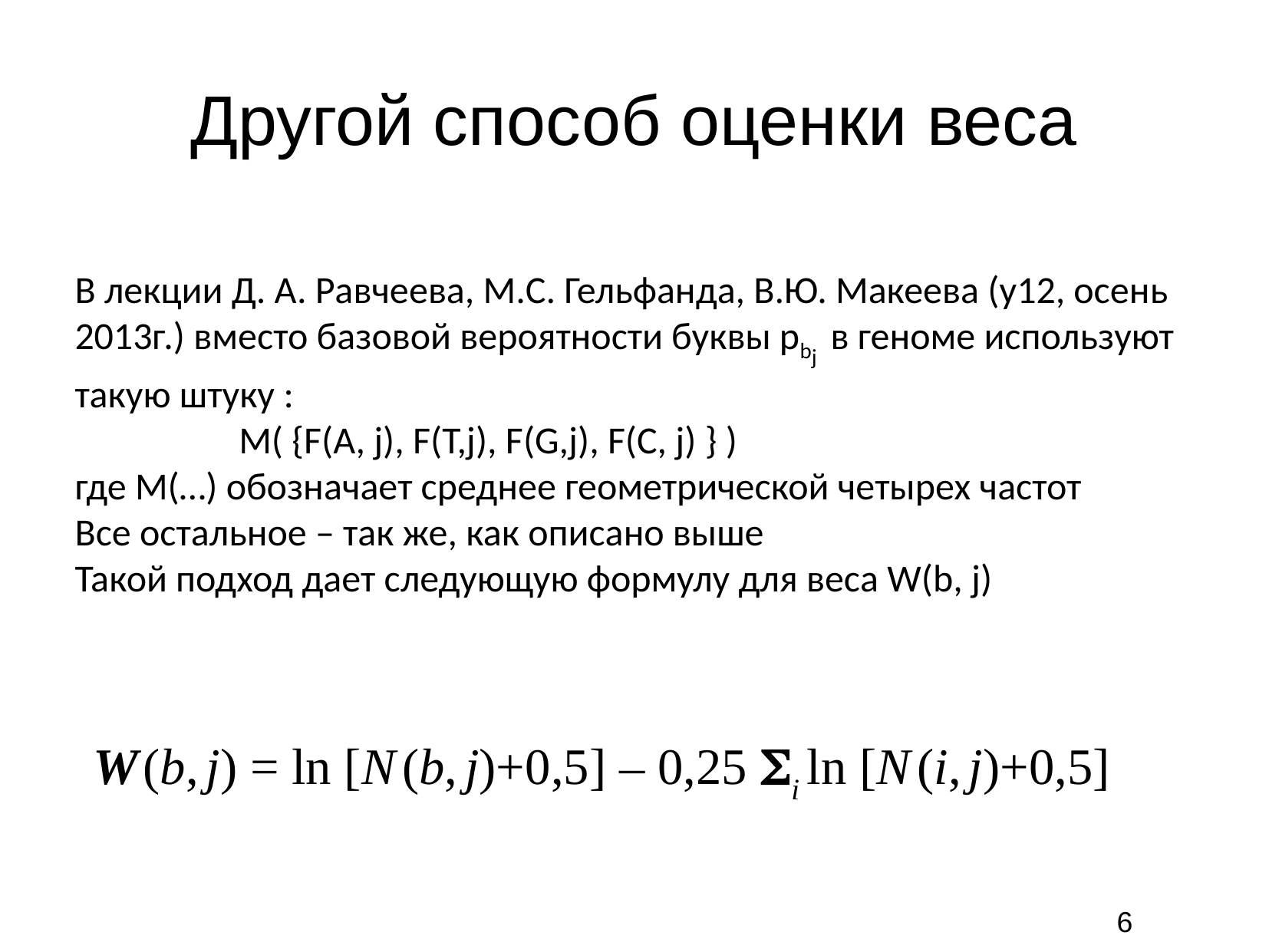

Другой способ оценки веса
В лекции Д. А. Равчеева, М.С. Гельфанда, В.Ю. Макеева (y12, осень 2013г.) вместо базовой вероятности буквы pbj  в геноме используют такую штуку :
                   M( {F(A, j), F(T,j), F(G,j), F(C, j) } )
где M(…) обозначает среднее геометрической четырех частот
Все остальное – так же, как описано выше
Такой подход дает следующую формулу для веса W(b, j)
W (b, j) = ln [N (b, j)+0,5] – 0,25 Σi ln [N (i, j)+0,5]
6